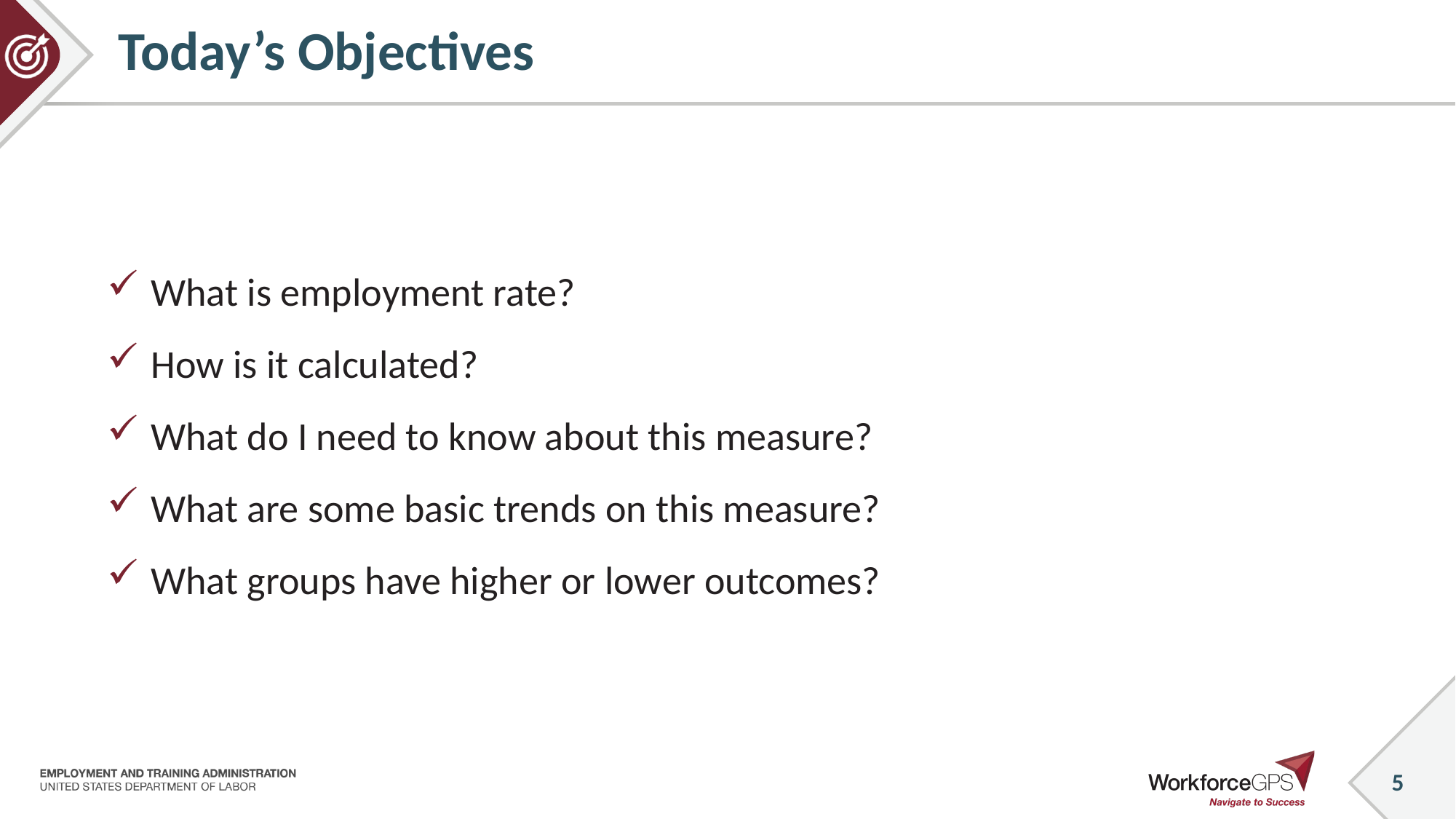

# Today’s Objectives
What is employment rate?
How is it calculated?
What do I need to know about this measure?
What are some basic trends on this measure?
What groups have higher or lower outcomes?
5